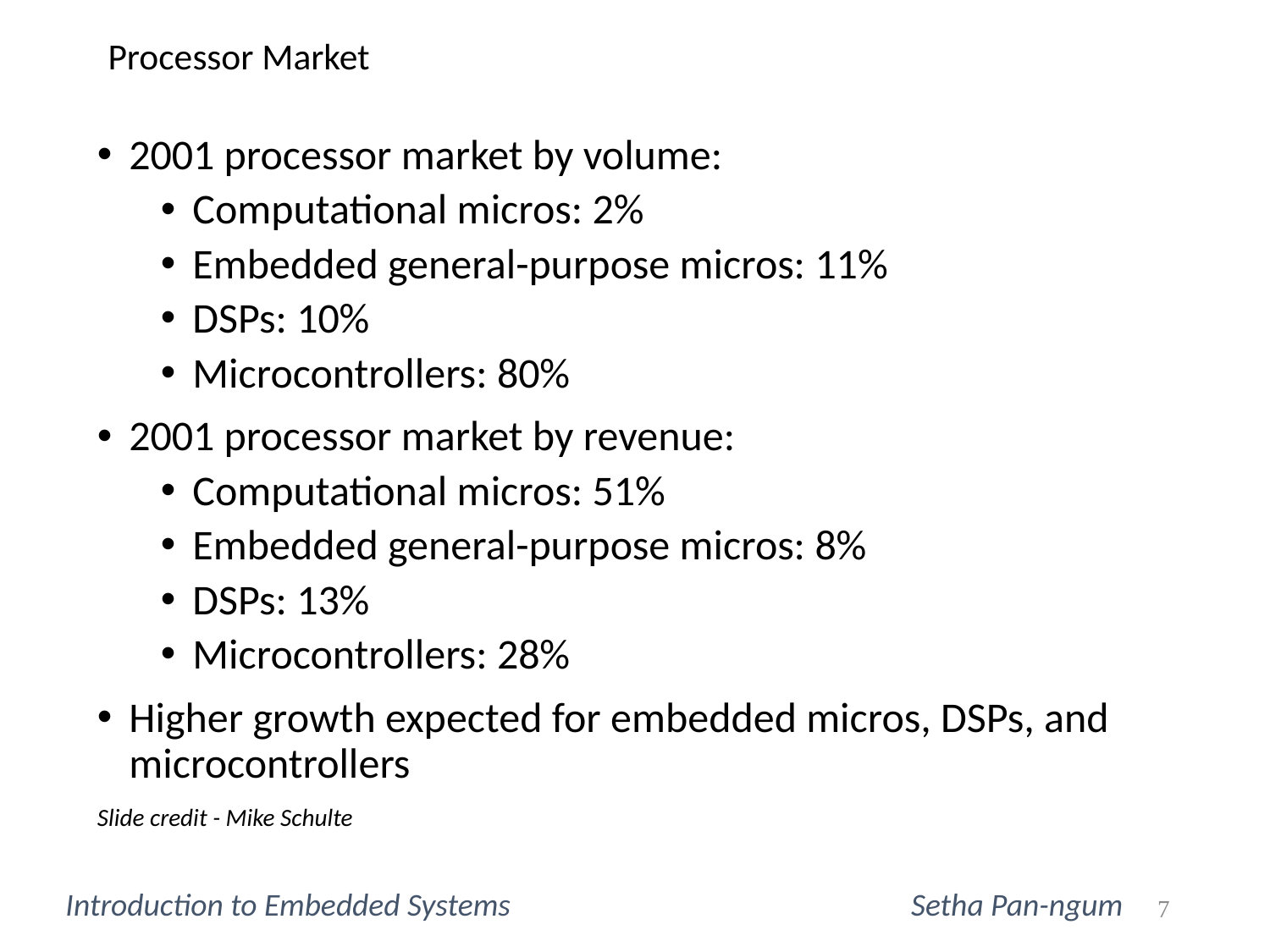

# Processor Market
2001 processor market by volume:
Computational micros: 2%
Embedded general-purpose micros: 11%
DSPs: 10%
Microcontrollers: 80%
2001 processor market by revenue:
Computational micros: 51%
Embedded general-purpose micros: 8%
DSPs: 13%
Microcontrollers: 28%
Higher growth expected for embedded micros, DSPs, and microcontrollers
Slide credit - Mike Schulte

Introduction to Embedded Systems			     Setha Pan-ngum
7